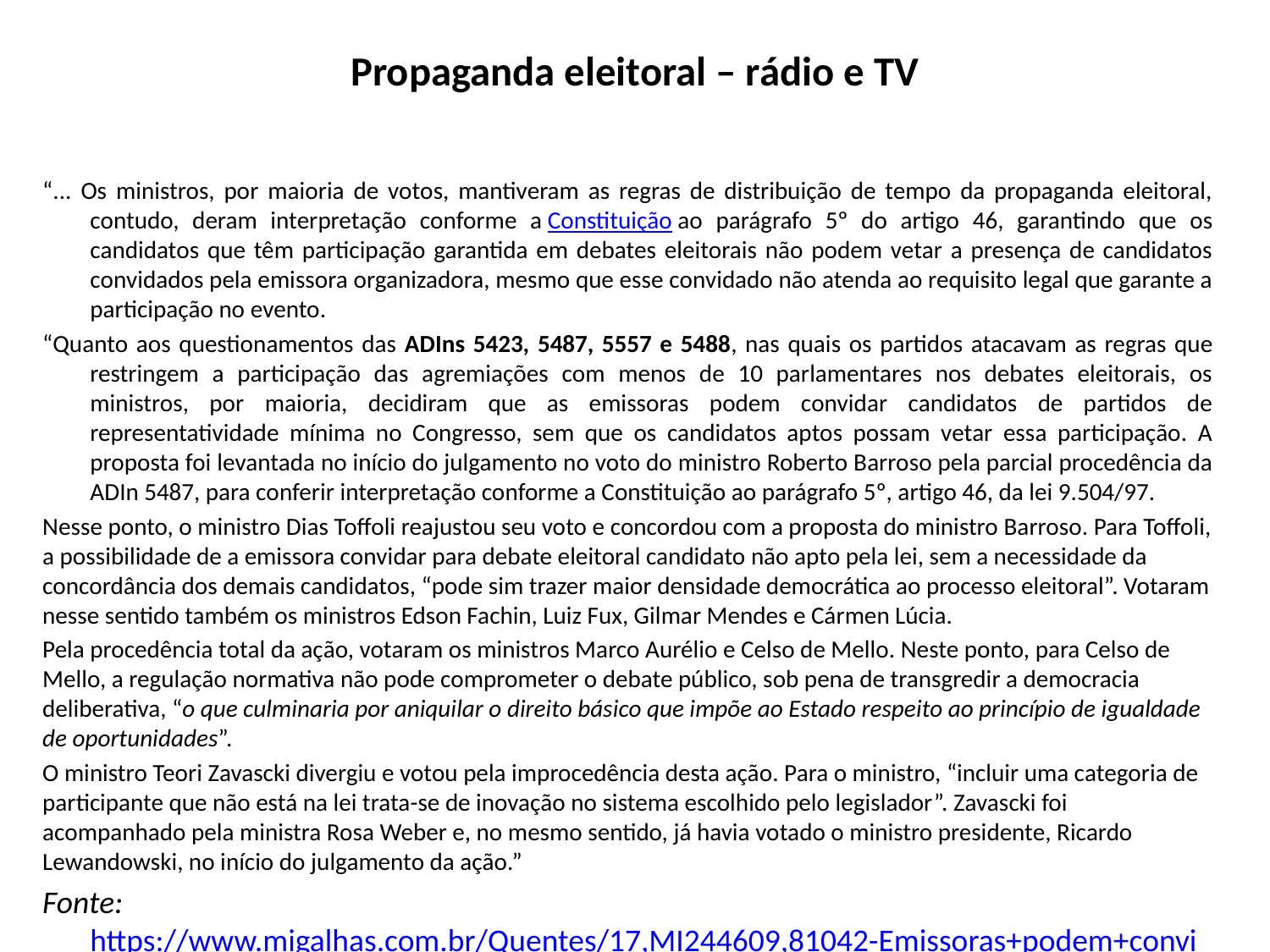

# Propaganda eleitoral – rádio e TV

“... Os ministros, por maioria de votos, mantiveram as regras de distribuição de tempo da propaganda eleitoral, contudo, deram interpretação conforme a Constituição ao parágrafo 5º do artigo 46, garantindo que os candidatos que têm participação garantida em debates eleitorais não podem vetar a presença de candidatos convidados pela emissora organizadora, mesmo que esse convidado não atenda ao requisito legal que garante a participação no evento.
“Quanto aos questionamentos das ADIns 5423, 5487, 5557 e 5488, nas quais os partidos atacavam as regras que restringem a participação das agremiações com menos de 10 parlamentares nos debates eleitorais, os ministros, por maioria, decidiram que as emissoras podem convidar candidatos de partidos de representatividade mínima no Congresso, sem que os candidatos aptos possam vetar essa participação. A proposta foi levantada no início do julgamento no voto do ministro Roberto Barroso pela parcial procedência da ADIn 5487, para conferir interpretação conforme a Constituição ao parágrafo 5º, artigo 46, da lei 9.504/97.
Nesse ponto, o ministro Dias Toffoli reajustou seu voto e concordou com a proposta do ministro Barroso. Para Toffoli, a possibilidade de a emissora convidar para debate eleitoral candidato não apto pela lei, sem a necessidade da concordância dos demais candidatos, “pode sim trazer maior densidade democrática ao processo eleitoral”. Votaram nesse sentido também os ministros Edson Fachin, Luiz Fux, Gilmar Mendes e Cármen Lúcia.
Pela procedência total da ação, votaram os ministros Marco Aurélio e Celso de Mello. Neste ponto, para Celso de Mello, a regulação normativa não pode comprometer o debate público, sob pena de transgredir a democracia deliberativa, “o que culminaria por aniquilar o direito básico que impõe ao Estado respeito ao princípio de igualdade de oportunidades”.
O ministro Teori Zavascki divergiu e votou pela improcedência desta ação. Para o ministro, “incluir uma categoria de participante que não está na lei trata-se de inovação no sistema escolhido pelo legislador”. Zavascki foi acompanhado pela ministra Rosa Weber e, no mesmo sentido, já havia votado o ministro presidente, Ricardo Lewandowski, no início do julgamento da ação.”
Fonte: https://www.migalhas.com.br/Quentes/17,MI244609,81042-Emissoras+podem+convidar+candidatos+de+menor+representatividade+para